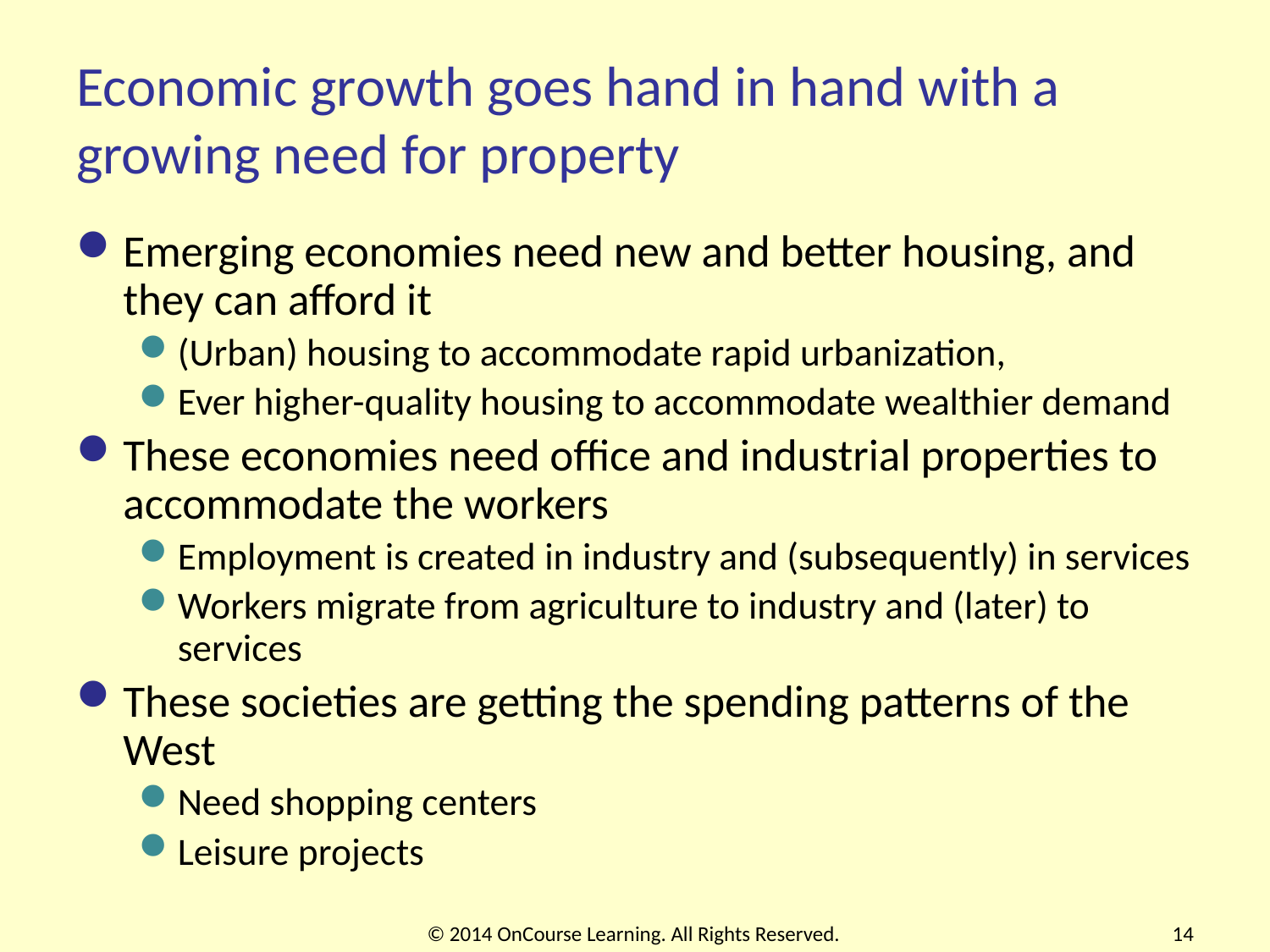

# Economic growth goes hand in hand with a growing need for property
Emerging economies need new and better housing, and they can afford it
(Urban) housing to accommodate rapid urbanization,
Ever higher-quality housing to accommodate wealthier demand
These economies need office and industrial properties to accommodate the workers
Employment is created in industry and (subsequently) in services
Workers migrate from agriculture to industry and (later) to services
These societies are getting the spending patterns of the West
Need shopping centers
Leisure projects
© 2014 OnCourse Learning. All Rights Reserved.
14